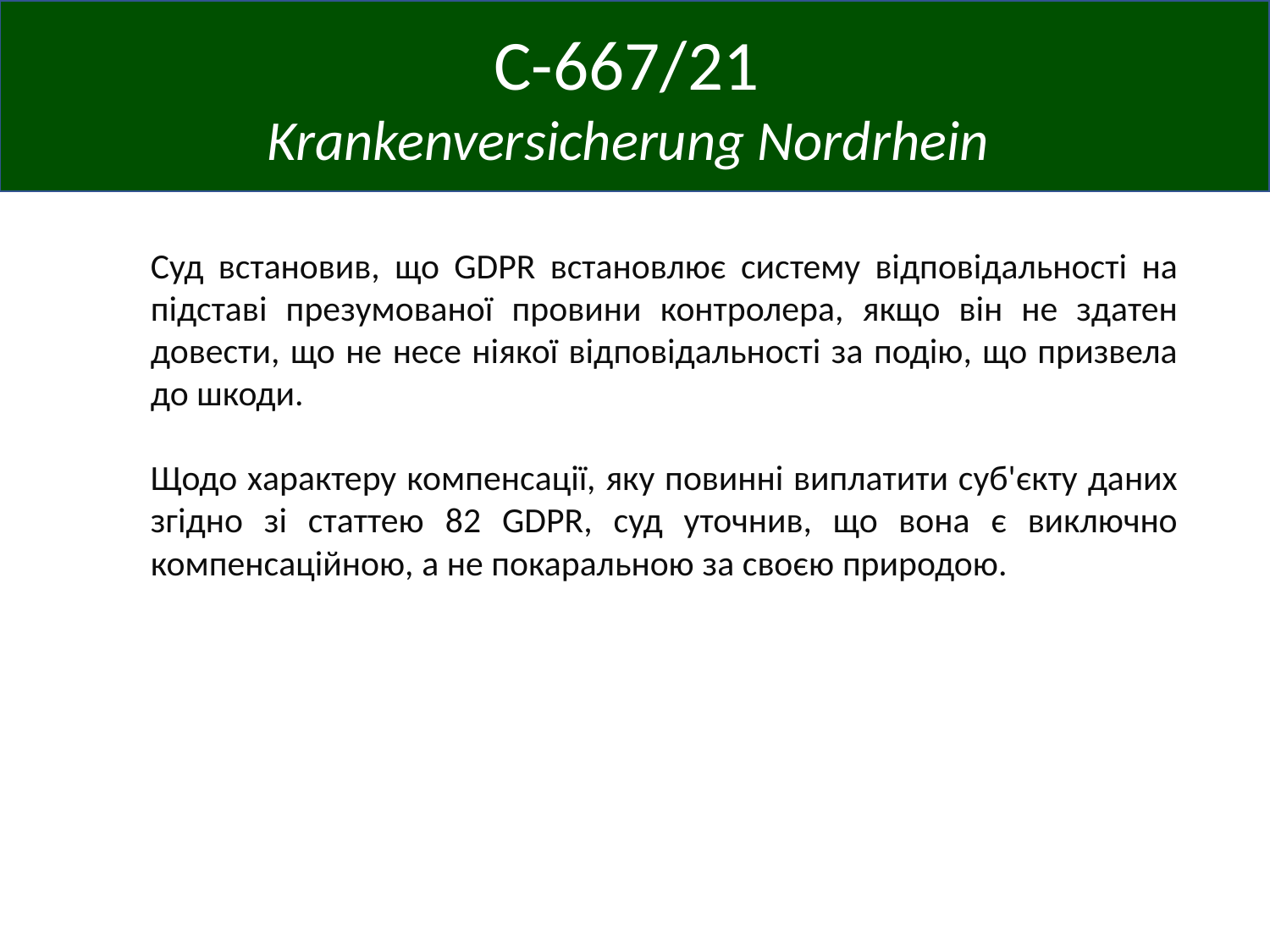

C-667/21
Krankenversicherung Nordrhein
Суд встановив, що GDPR встановлює систему відповідальності на підставі презумованої провини контролера, якщо він не здатен довести, що не несе ніякої відповідальності за подію, що призвела до шкоди.

Щодо характеру компенсації, яку повинні виплатити суб'єкту даних згідно зі статтею 82 GDPR, суд уточнив, що вона є виключно компенсаційною, а не покаральною за своєю природою.